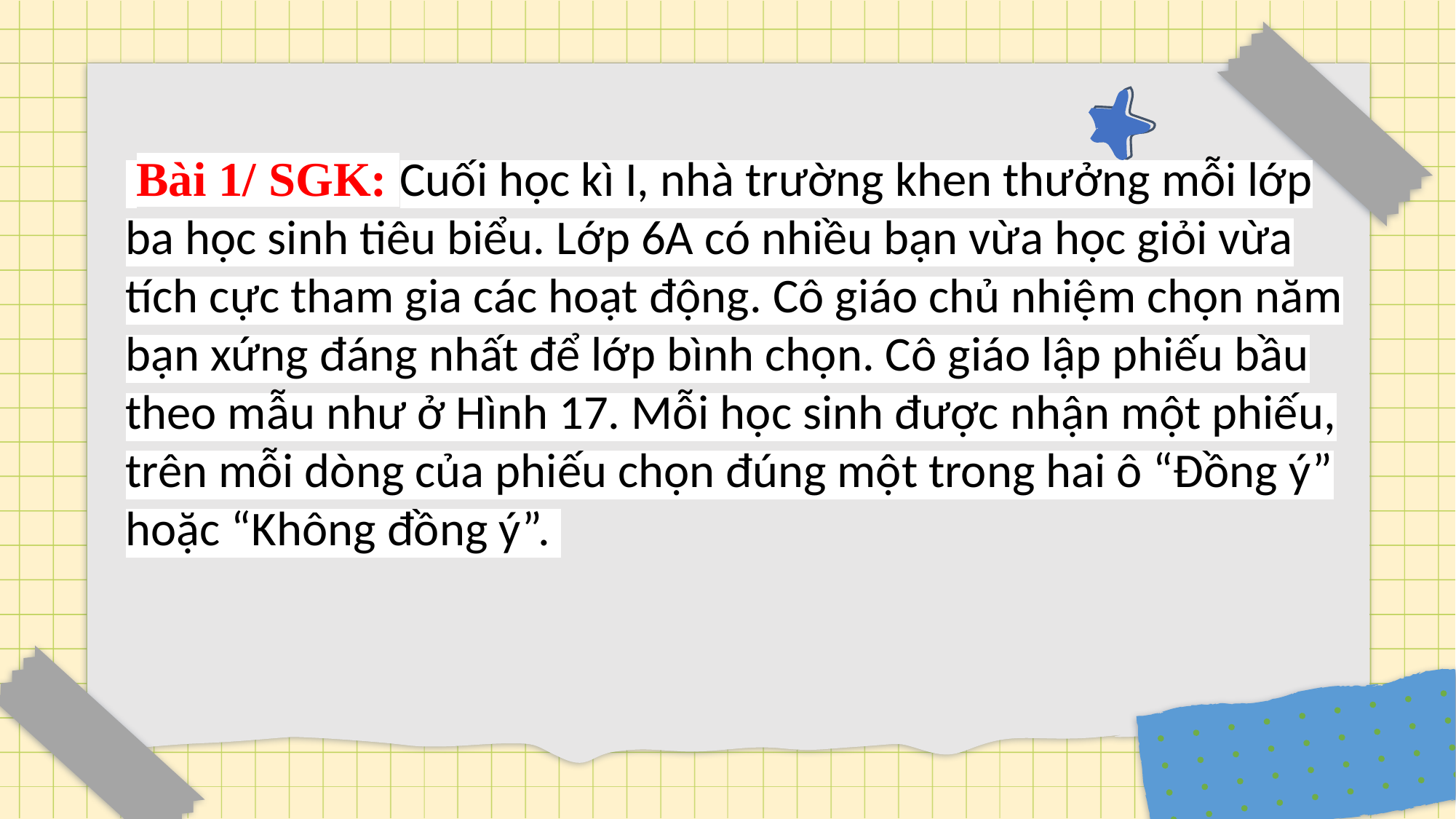

# Bài 1/ SGK: Cuối học kì I, nhà trường khen thưởng mỗi lớp ba học sinh tiêu biểu. Lớp 6A có nhiều bạn vừa học giỏi vừa tích cực tham gia các hoạt động. Cô giáo chủ nhiệm chọn năm bạn xứng đáng nhất để lớp bình chọn. Cô giáo lập phiếu bầu theo mẫu như ở Hình 17. Mỗi học sinh được nhận một phiếu, trên mỗi dòng của phiếu chọn đúng một trong hai ô “Đồng ý” hoặc “Không đồng ý”.